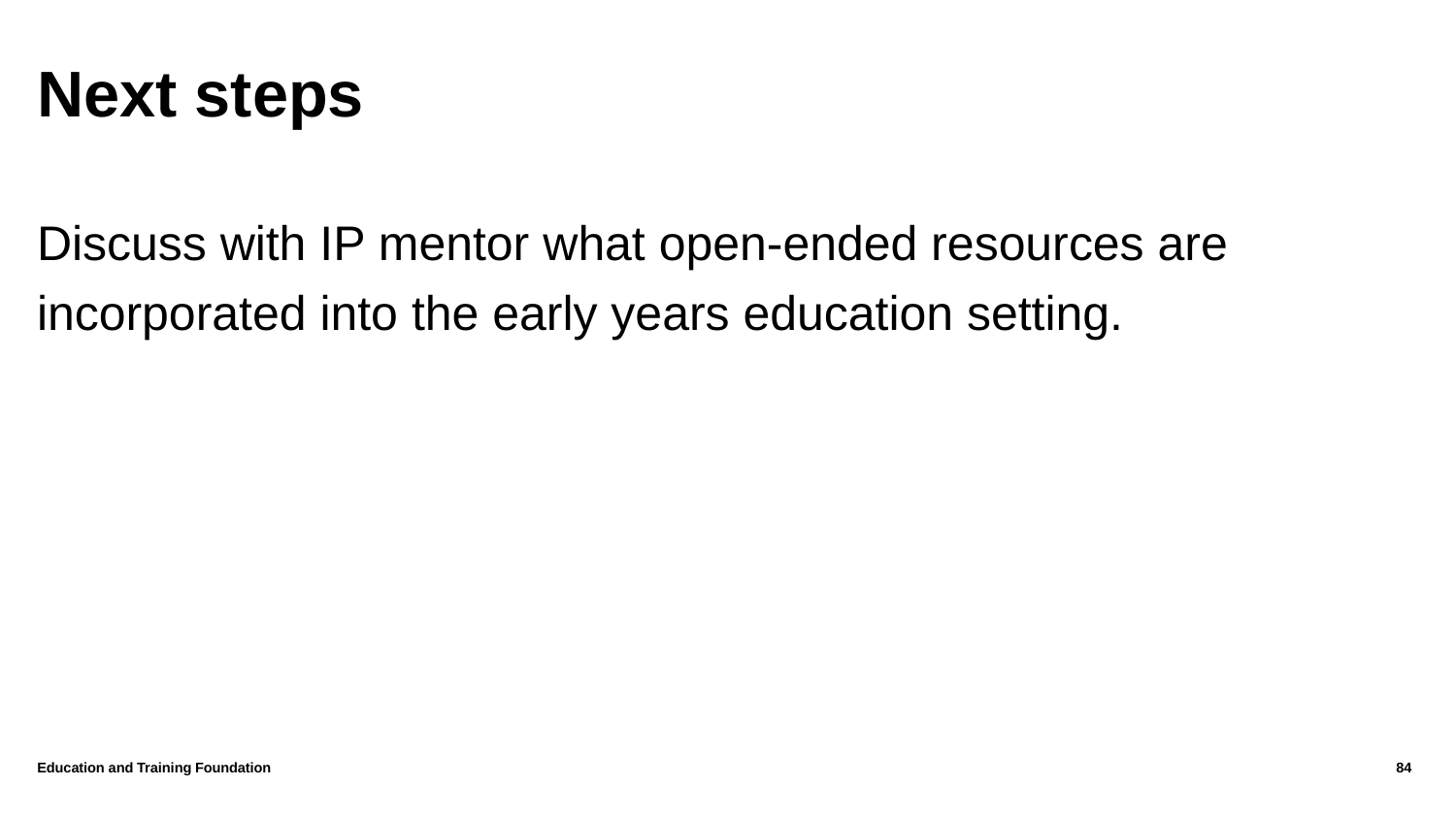

# Next steps
Discuss with IP mentor what open-ended resources are incorporated into the early years education setting.

Education and Training Foundation
84